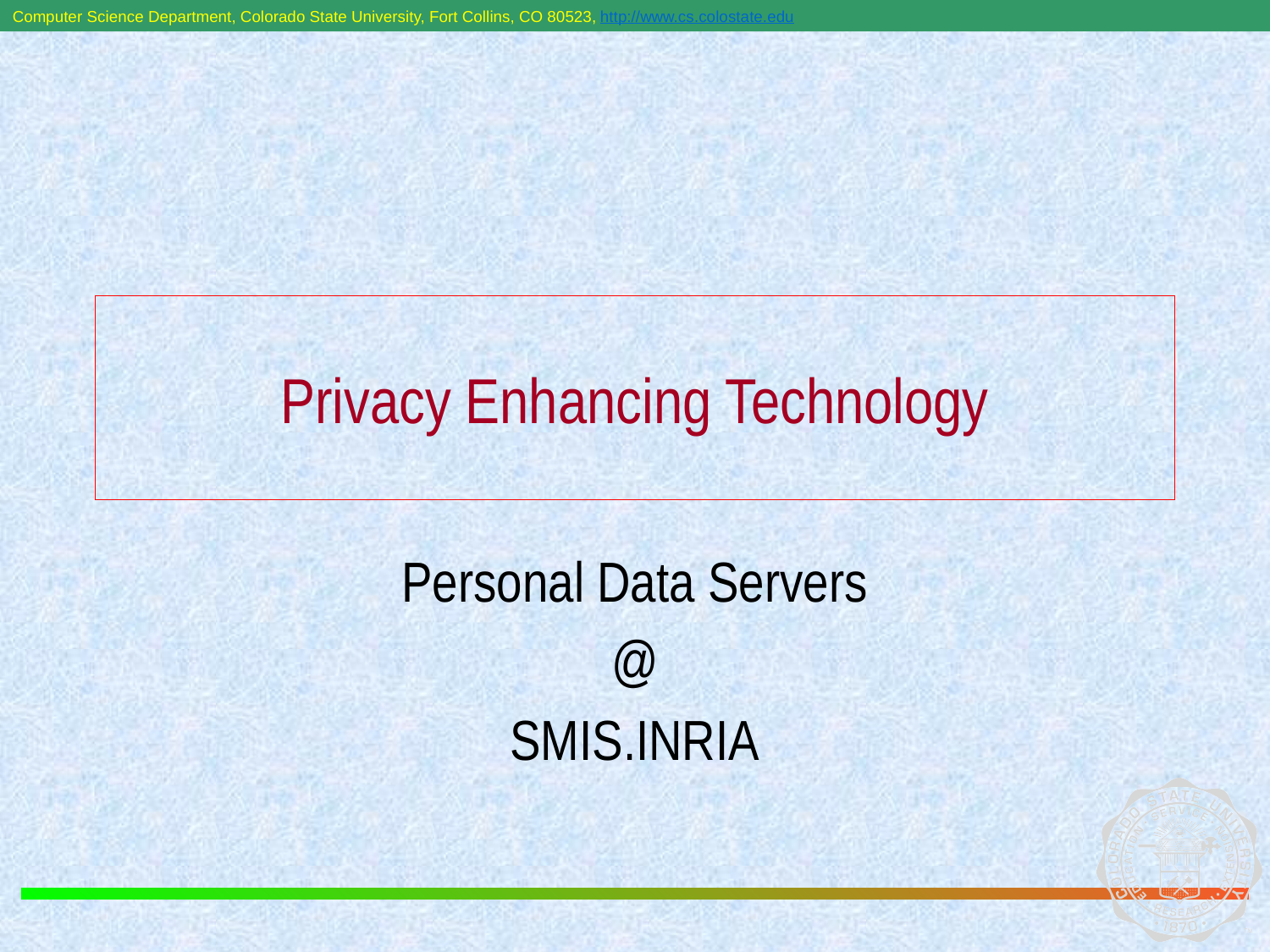

# Privacy Enhancing Technology
Personal Data Servers
@
SMIS.INRIA